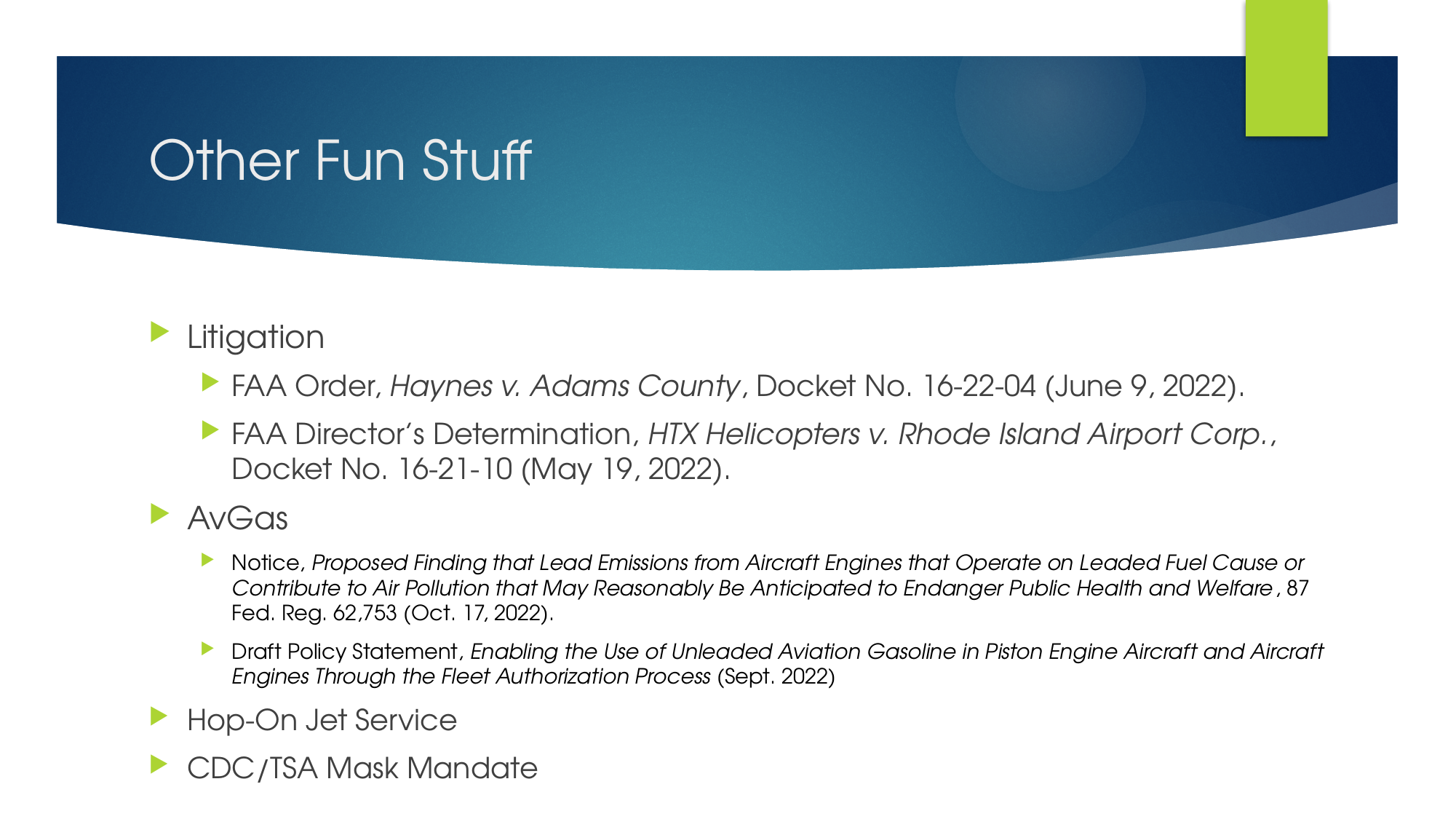

# Other Fun Stuff
Litigation
FAA Order, Haynes v. Adams County, Docket No. 16-22-04 (June 9, 2022).
FAA Director’s Determination, HTX Helicopters v. Rhode Island Airport Corp., Docket No. 16-21-10 (May 19, 2022).
AvGas
Notice, Proposed Finding that Lead Emissions from Aircraft Engines that Operate on Leaded Fuel Cause or Contribute to Air Pollution that May Reasonably Be Anticipated to Endanger Public Health and Welfare, 87 Fed. Reg. 62,753 (Oct. 17, 2022).
Draft Policy Statement, Enabling the Use of Unleaded Aviation Gasoline in Piston Engine Aircraft and Aircraft Engines Through the Fleet Authorization Process (Sept. 2022)
Hop-On Jet Service
CDC/TSA Mask Mandate